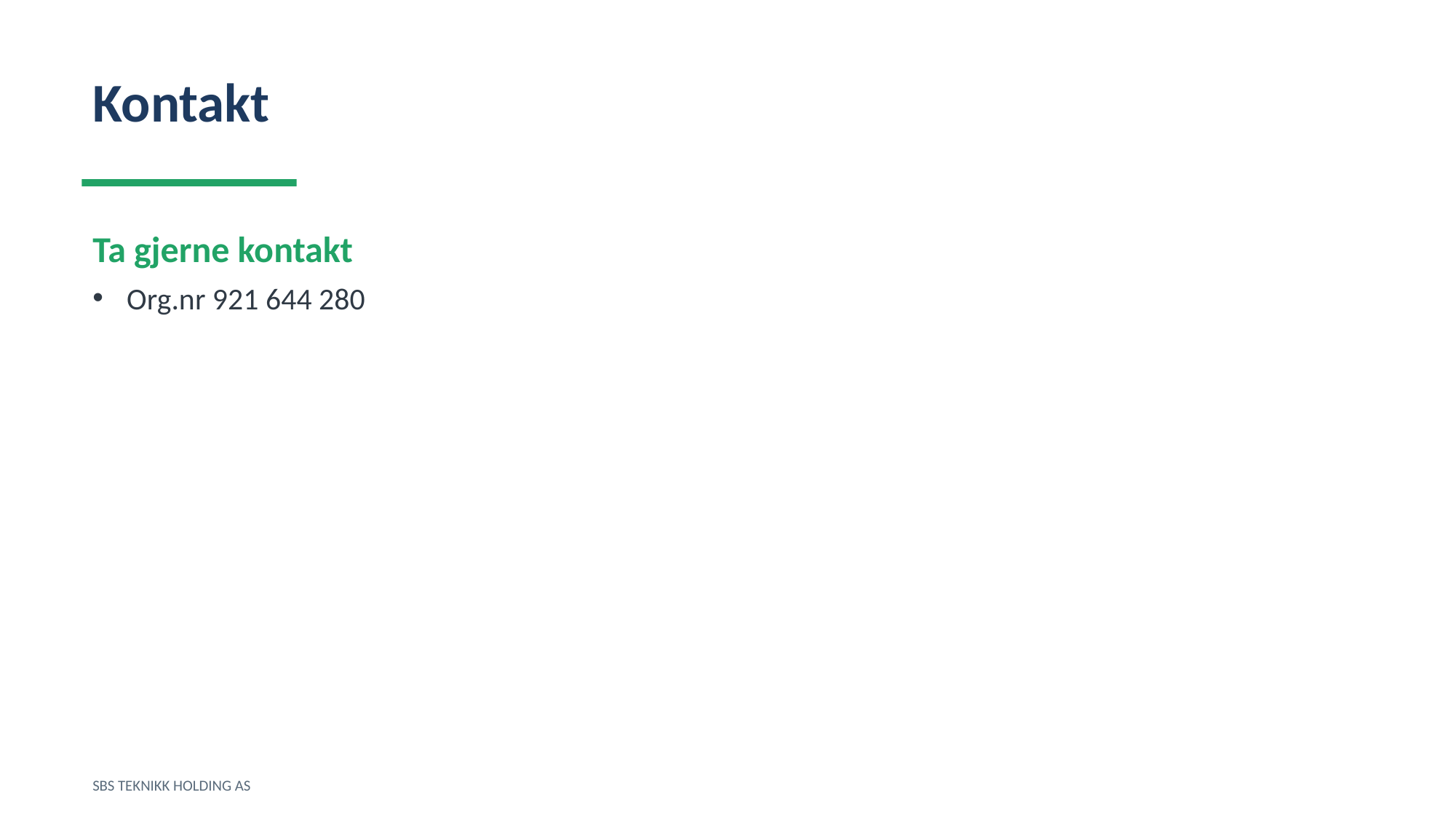

Kontakt

Ta gjerne kontakt
Org.nr 921 644 280
SBS TEKNIKK HOLDING AS